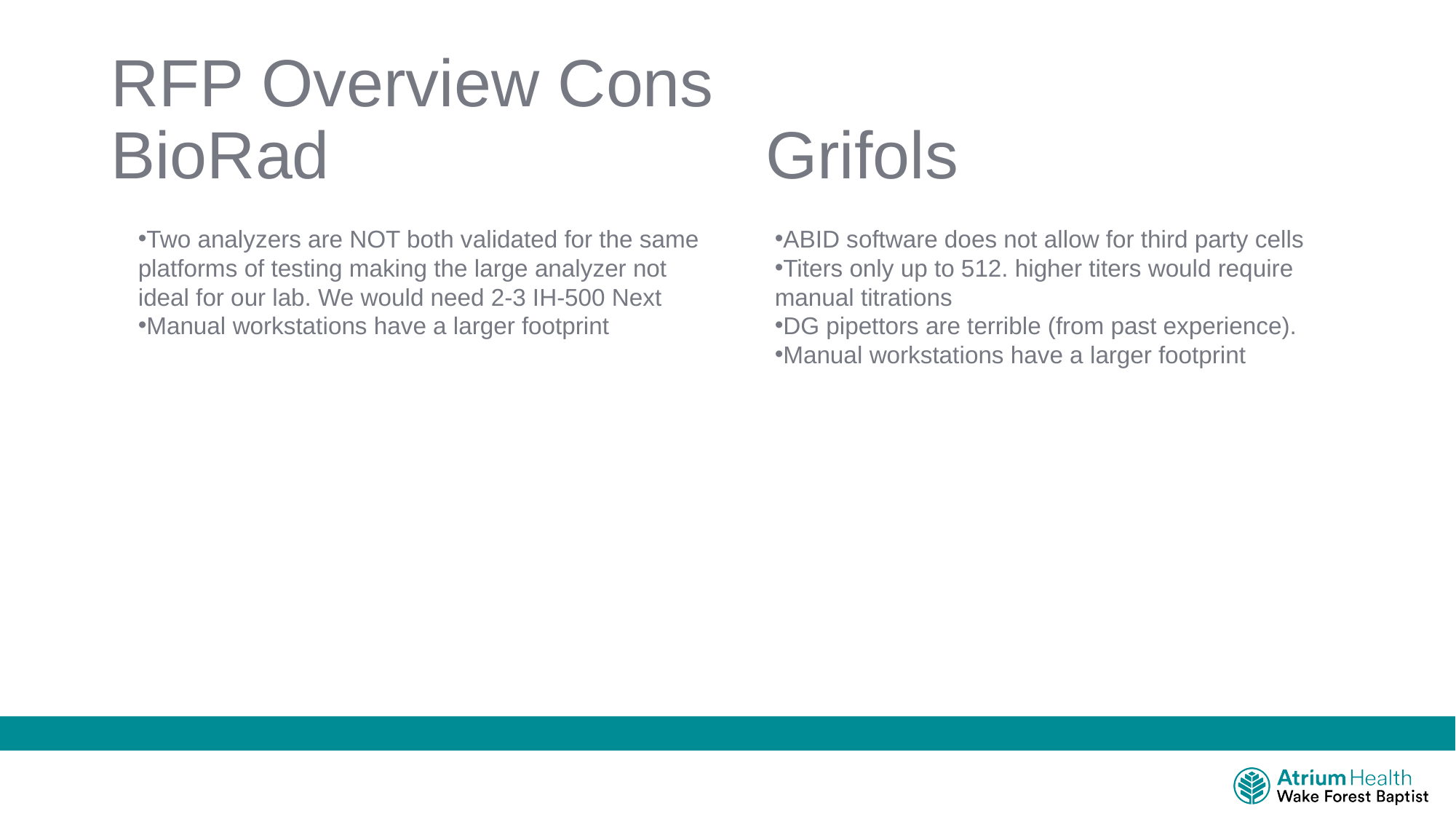

# RFP Overview Cons BioRad				Grifols
Two analyzers are NOT both validated for the same platforms of testing making the large analyzer not ideal for our lab. We would need 2-3 IH-500 Next
Manual workstations have a larger footprint

ABID software does not allow for third party cells
Titers only up to 512. higher titers would require manual titrations
DG pipettors are terrible (from past experience).
Manual workstations have a larger footprint